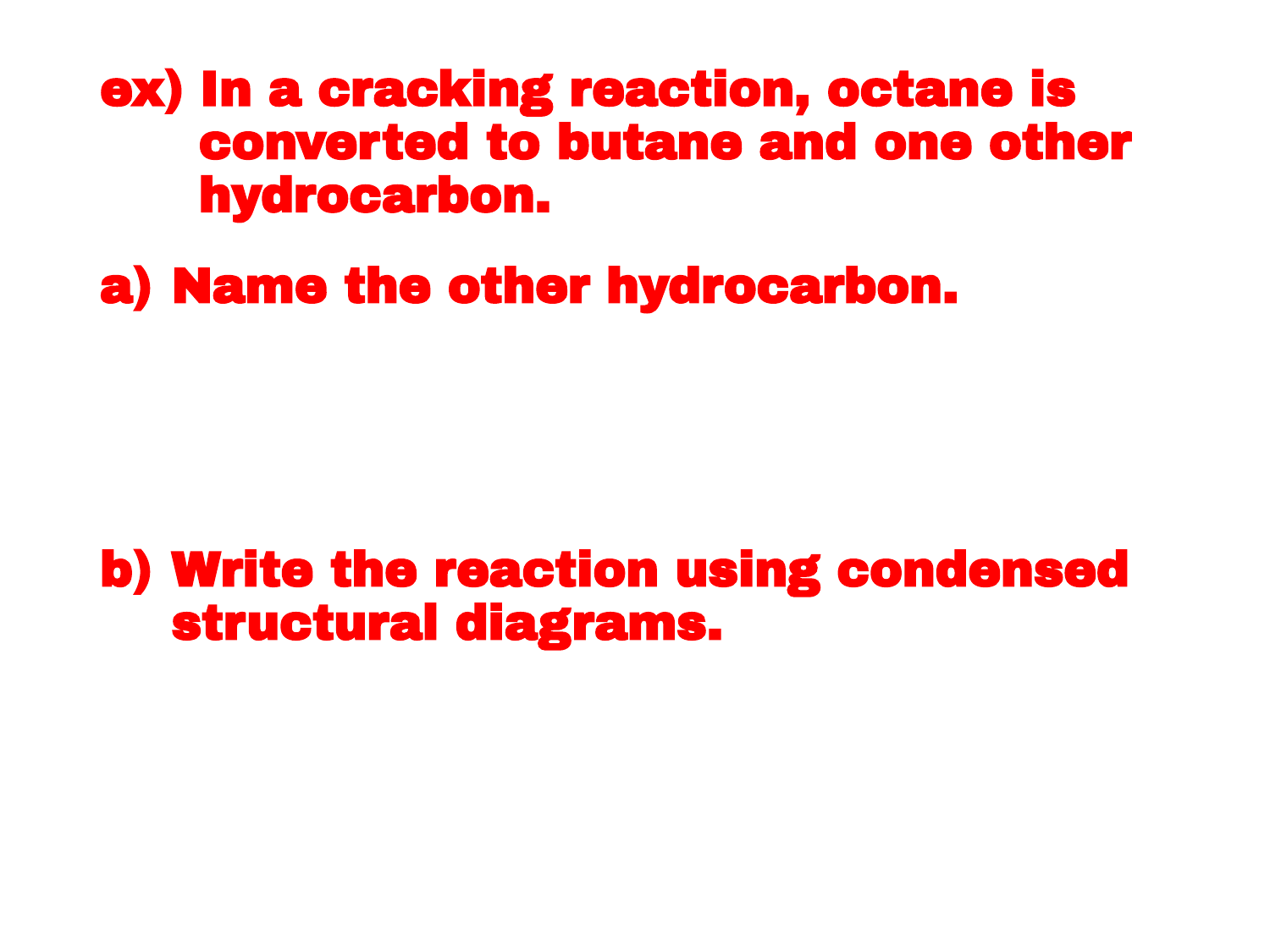

# ex) In a cracking reaction, octane is converted to butane and one other hydrocarbon.
Name the other hydrocarbon.

Write the reaction using condensed structural diagrams.